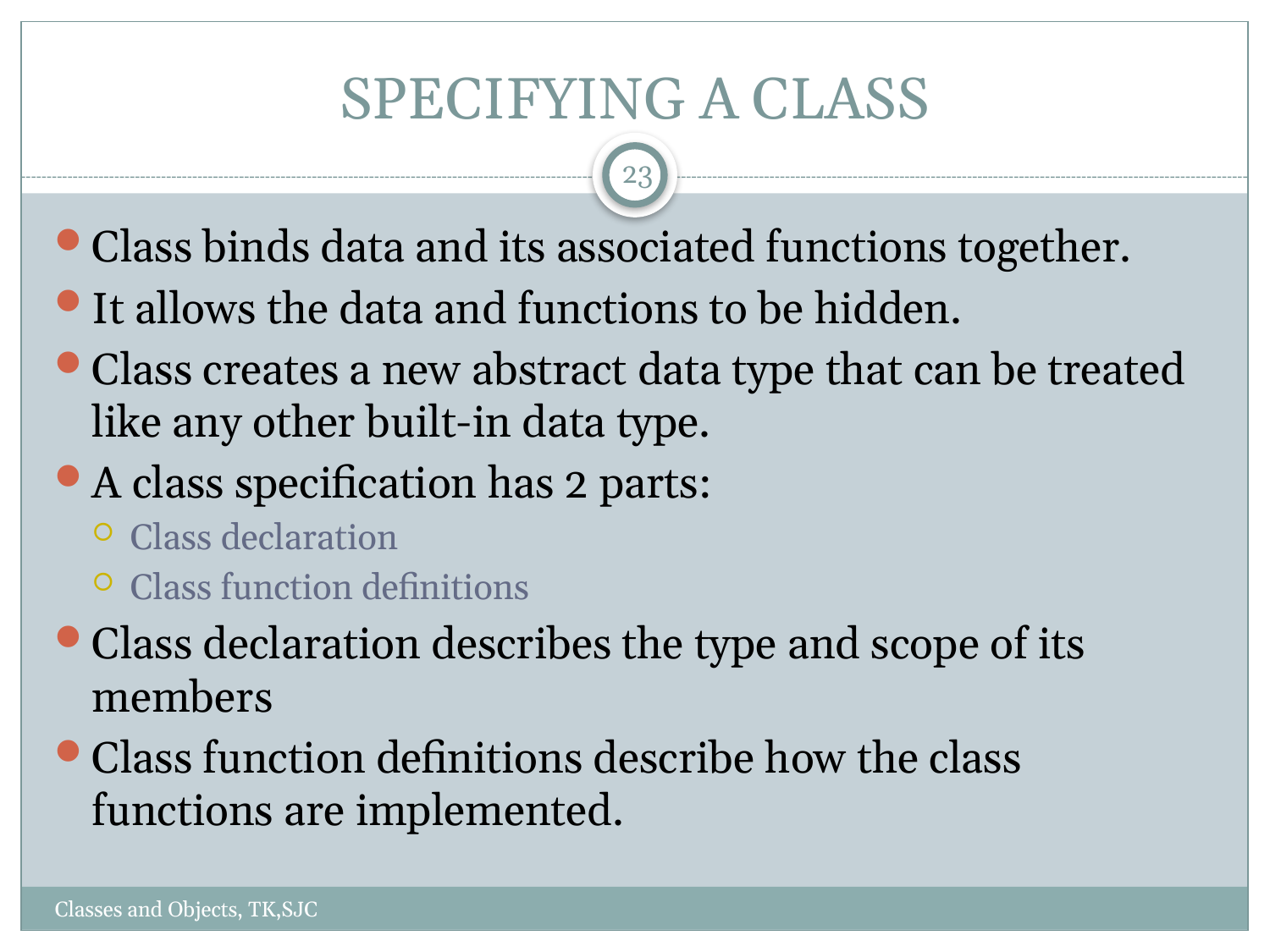

# SPECIFYING A CLASS
23
Class binds data and its associated functions together.
It allows the data and functions to be hidden.
Class creates a new abstract data type that can be treated like any other built-in data type.
A class specification has 2 parts:
Class declaration
Class function definitions
Class declaration describes the type and scope of its members
Class function definitions describe how the class functions are implemented.
Classes and Objects, TK,SJC